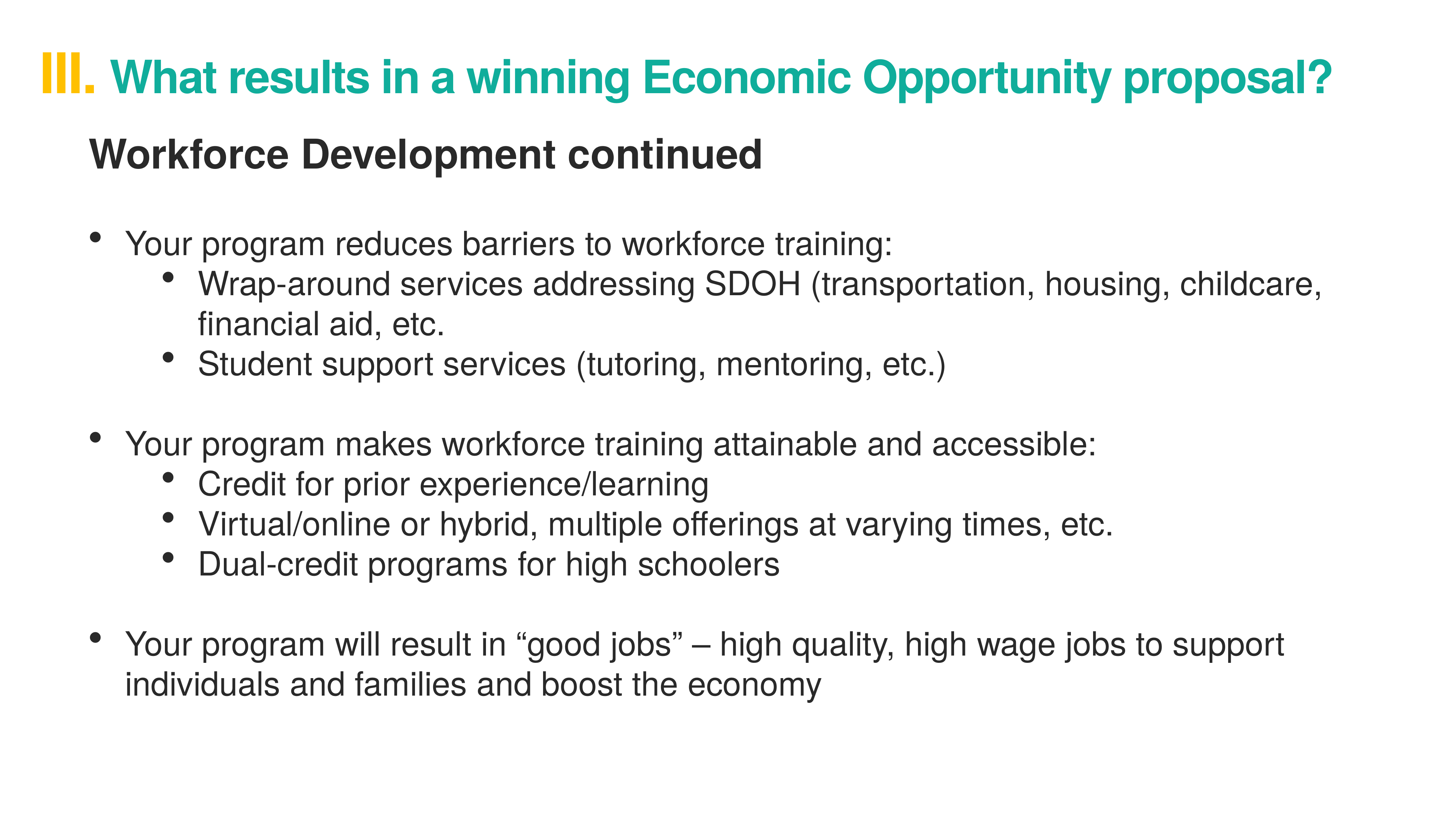

# III. What results in a winning Economic Opportunity proposal?
Workforce Development continued

Your program reduces barriers to workforce training:
Wrap-around services addressing SDOH (transportation, housing, childcare, financial aid, etc.
Student support services (tutoring, mentoring, etc.)

Your program makes workforce training attainable and accessible:
Credit for prior experience/learning
Virtual/online or hybrid, multiple offerings at varying times, etc.
Dual-credit programs for high schoolers

Your program will result in “good jobs” – high quality, high wage jobs to support individuals and families and boost the economy